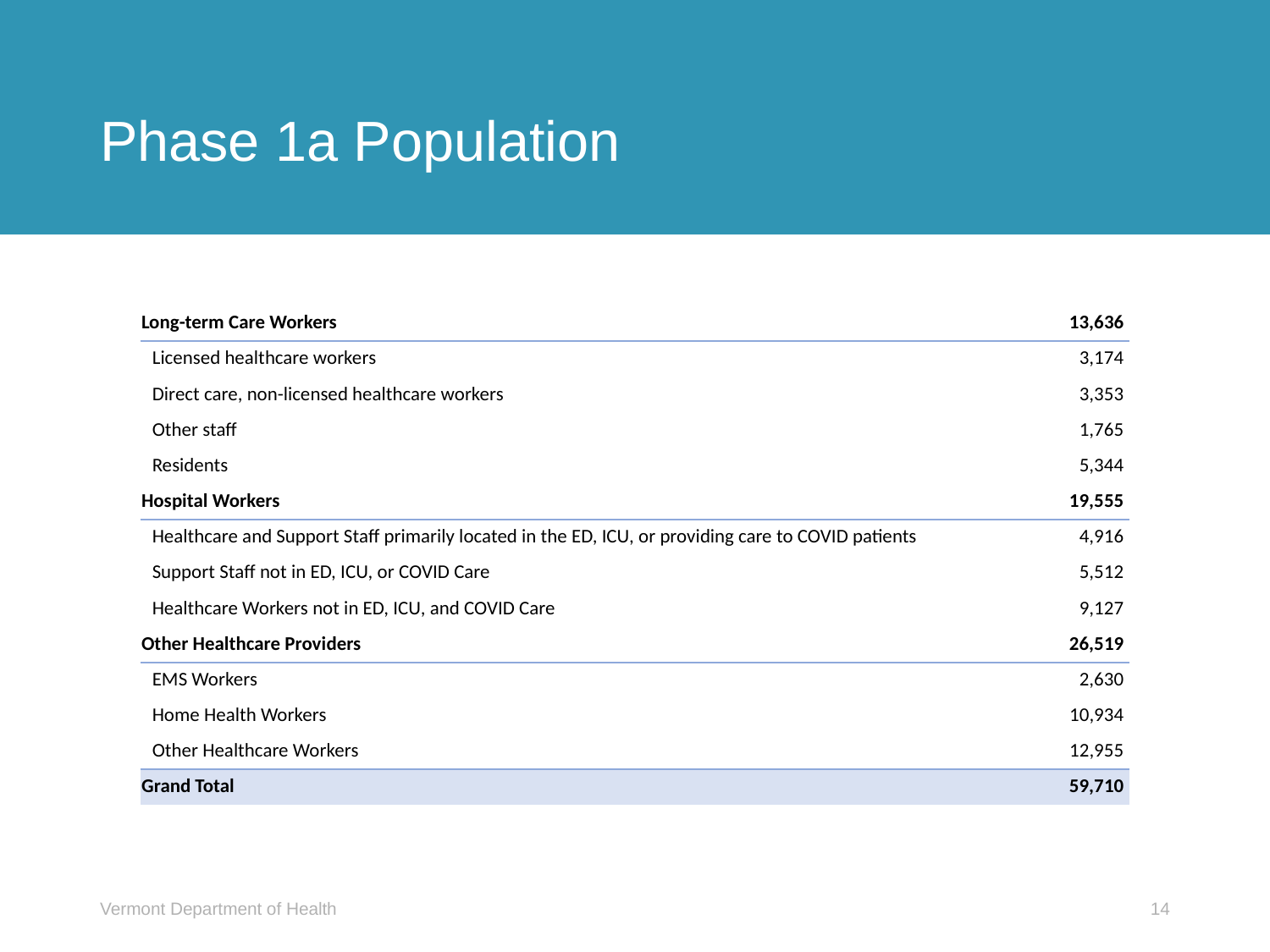

# Phase 1a Population
| Long-term Care Workers | 13,636 |
| --- | --- |
| Licensed healthcare workers | 3,174 |
| Direct care, non-licensed healthcare workers | 3,353 |
| Other staff | 1,765 |
| Residents | 5,344 |
| Hospital Workers | 19,555 |
| Healthcare and Support Staff primarily located in the ED, ICU, or providing care to COVID patients | 4,916 |
| Support Staff not in ED, ICU, or COVID Care | 5,512 |
| Healthcare Workers not in ED, ICU, and COVID Care | 9,127 |
| Other Healthcare Providers | 26,519 |
| EMS Workers | 2,630 |
| Home Health Workers | 10,934 |
| Other Healthcare Workers | 12,955 |
| Grand Total | 59,710 |
Vermont Department of Health
14